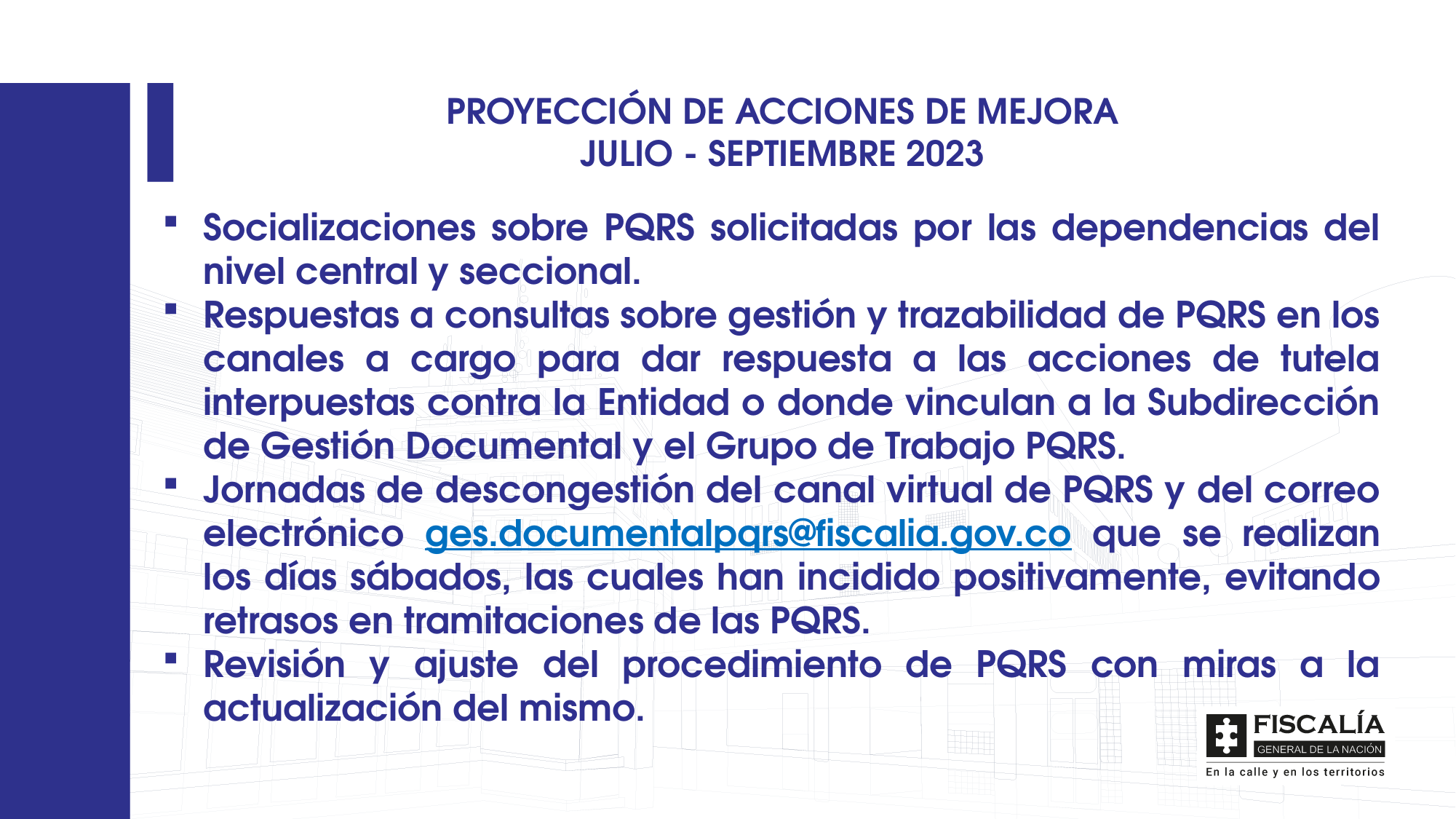

PROYECCIÓN DE ACCIONES DE MEJORA
JULIO - SEPTIEMBRE 2023
Socializaciones sobre PQRS solicitadas por las dependencias del nivel central y seccional.
Respuestas a consultas sobre gestión y trazabilidad de PQRS en los canales a cargo para dar respuesta a las acciones de tutela interpuestas contra la Entidad o donde vinculan a la Subdirección de Gestión Documental y el Grupo de Trabajo PQRS.
Jornadas de descongestión del canal virtual de PQRS y del correo electrónico ges.documentalpqrs@fiscalia.gov.co que se realizan los días sábados, las cuales han incidido positivamente, evitando retrasos en tramitaciones de las PQRS.
Revisión y ajuste del procedimiento de PQRS con miras a la actualización del mismo.